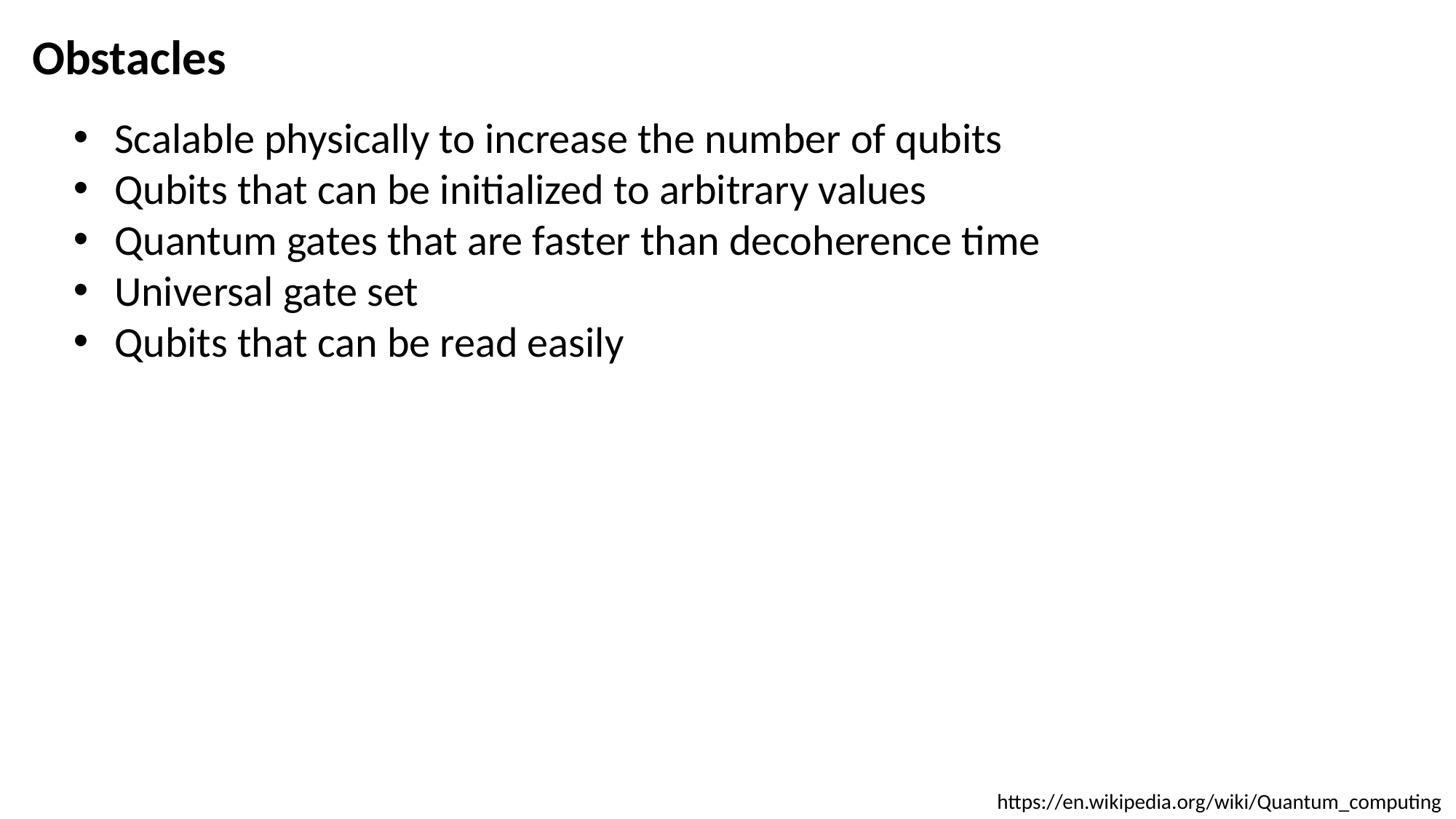

Obstacles
Scalable physically to increase the number of qubits
Qubits that can be initialized to arbitrary values
Quantum gates that are faster than decoherence time
Universal gate set
Qubits that can be read easily
https://en.wikipedia.org/wiki/Quantum_computing